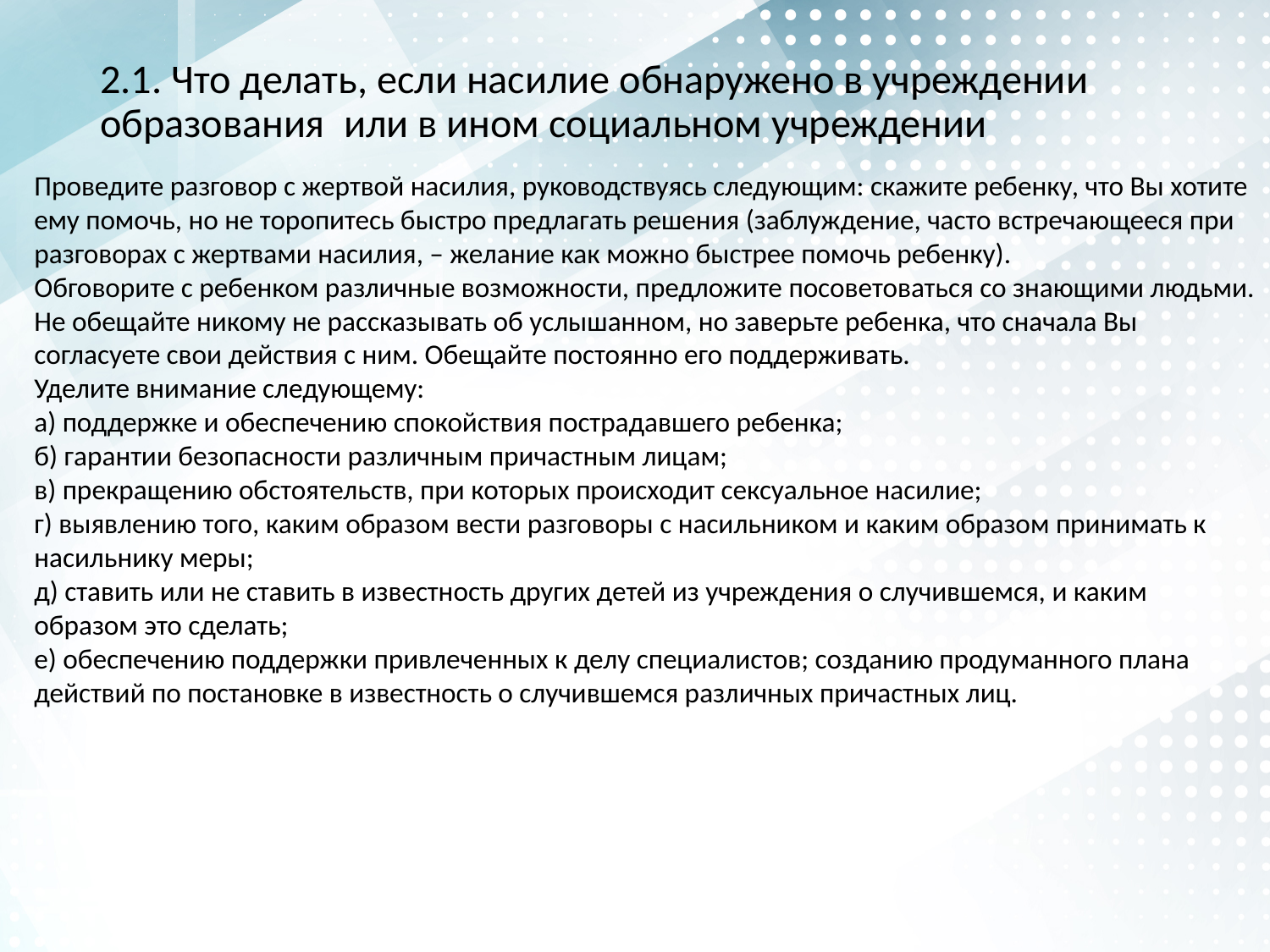

# 2.1. Что делать, если насилие обнаружено в учреждении образования  или в ином социальном учреждении
Проведите разговор с жертвой насилия, руководствуясь следующим: скажите ребенку, что Вы хотите ему помочь, но не торопитесь быстро предлагать решения (заблуждение, часто встречающееся при разговорах с жертвами насилия, – желание как можно быстрее помочь ребенку).
Обговорите с ребенком различные возможности, предложите посоветоваться со знающими людьми.
Не обещайте никому не рассказывать об услышанном, но заверьте ребенка, что сначала Вы согласуете свои действия с ним. Обещайте постоянно его поддерживать.
Уделите внимание следующему:
а) поддержке и обеспечению спокойствия пострадавшего ребенка;
б) гарантии безопасности различным причастным лицам;
в) прекращению обстоятельств, при которых происходит сексуальное насилие;
г) выявлению того, каким образом вести разговоры с насильником и каким образом принимать к насильнику меры;
д) ставить или не ставить в известность других детей из учреждения о случившемся, и каким образом это сделать;
е) обеспечению поддержки привлеченных к делу специалистов; созданию продуманного плана действий по постановке в известность о случившемся различных причастных лиц.